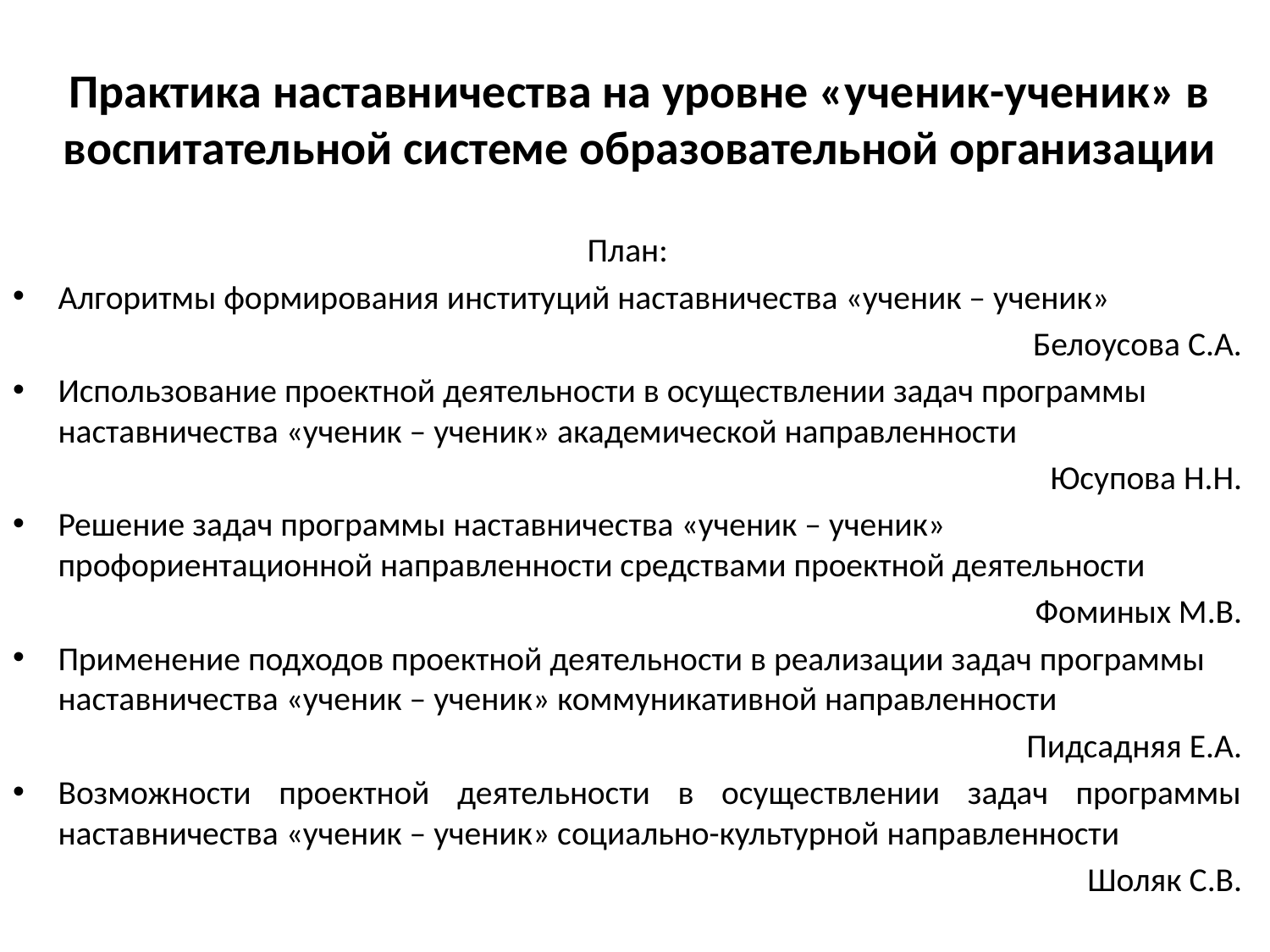

# Практика наставничества на уровне «ученик-ученик» в воспитательной системе образовательной организации
План:
Алгоритмы формирования институций наставничества «ученик – ученик»
Белоусова С.А.
Использование проектной деятельности в осуществлении задач программы наставничества «ученик – ученик» академической направленности
Юсупова Н.Н.
Решение задач программы наставничества «ученик – ученик» профориентационной направленности средствами проектной деятельности
Фоминых М.В.
Применение подходов проектной деятельности в реализации задач программы наставничества «ученик – ученик» коммуникативной направленности
Пидсадняя Е.А.
Возможности проектной деятельности в осуществлении задач программы наставничества «ученик – ученик» социально-культурной направленности
Шоляк С.В.